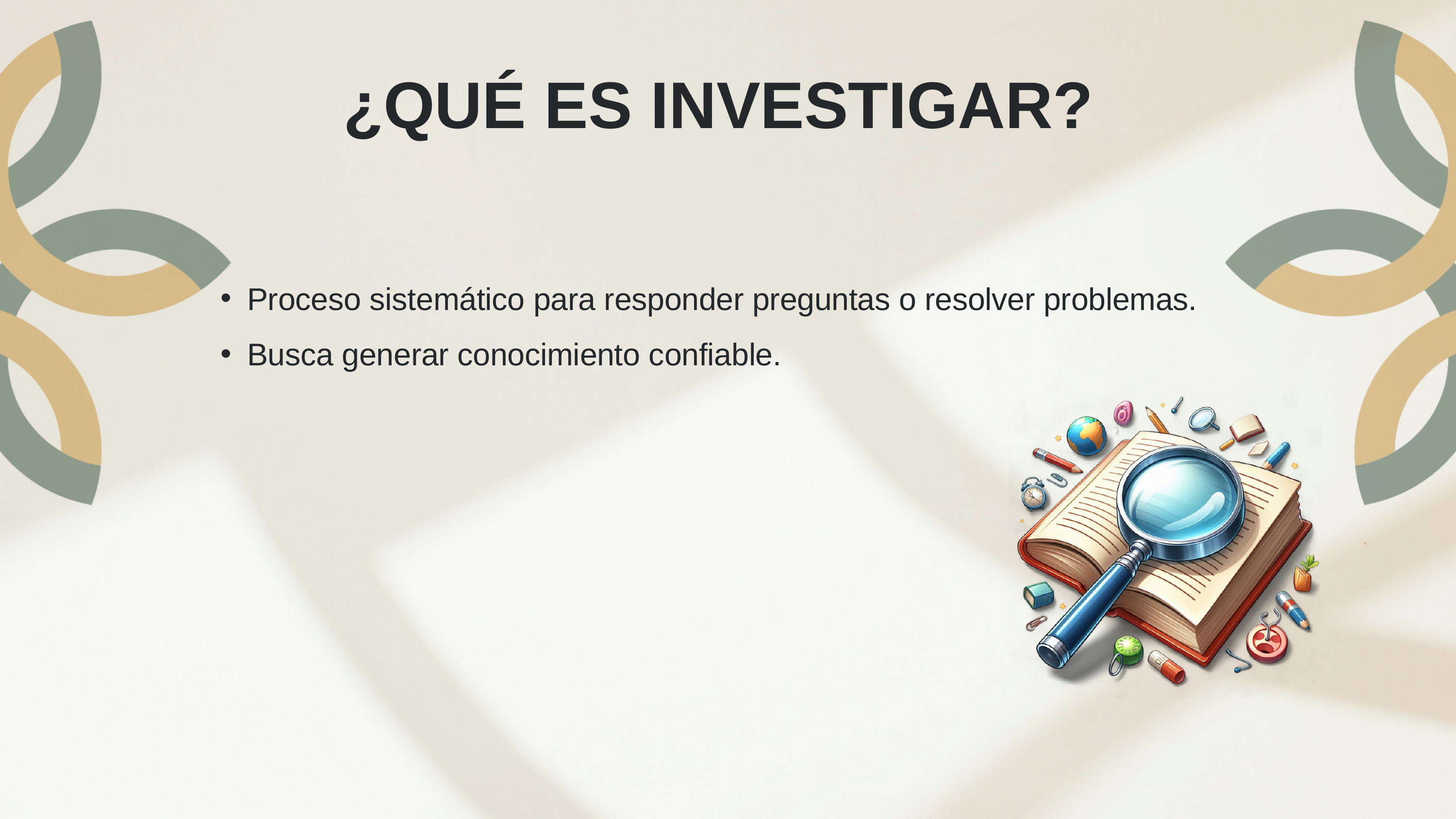

¿QUÉ ES INVESTIGAR?
Proceso sistemático para responder preguntas o resolver problemas.
Busca generar conocimiento confiable.